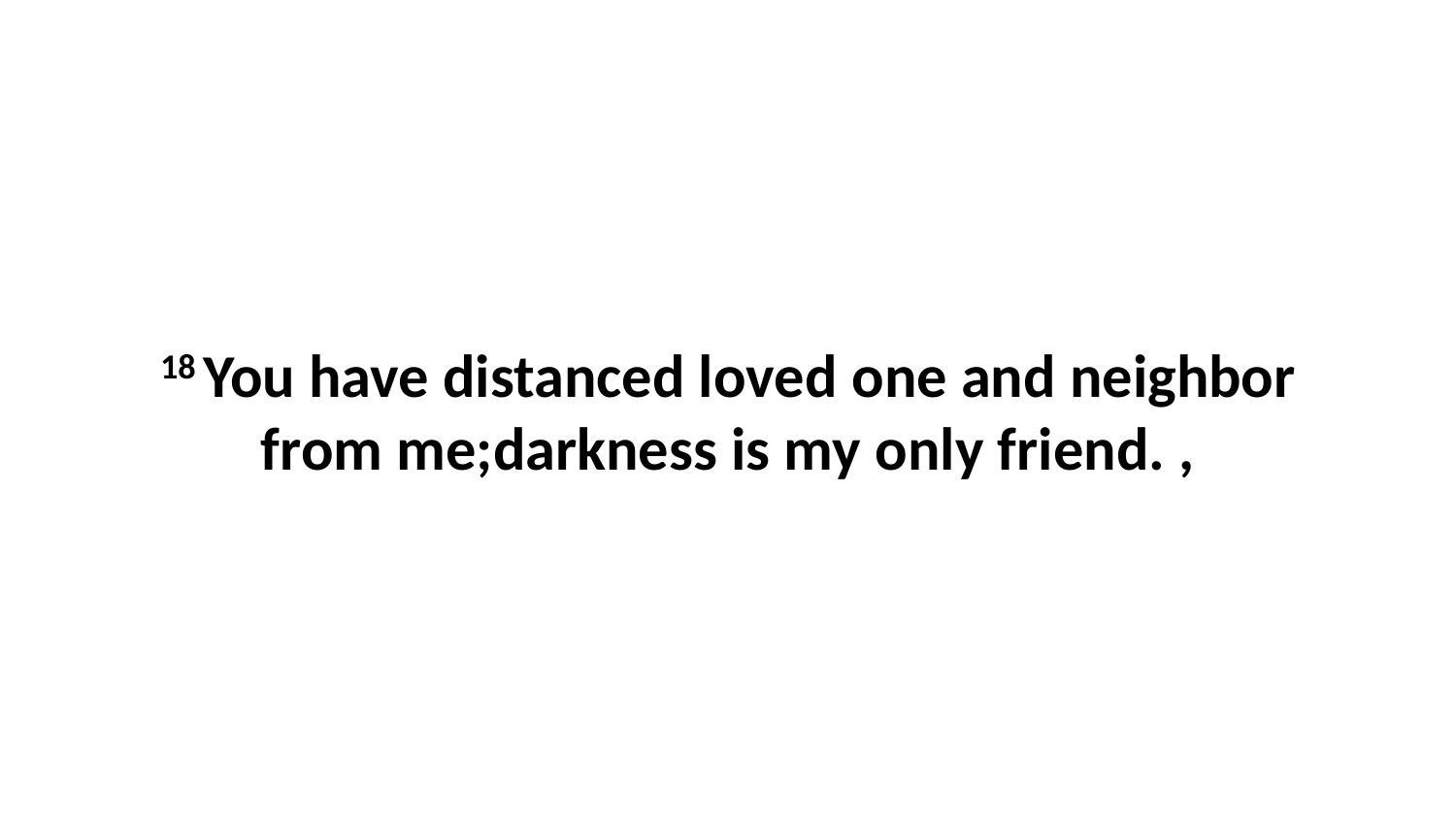

18 You have distanced loved one and neighbor from me;darkness is my only friend. ,